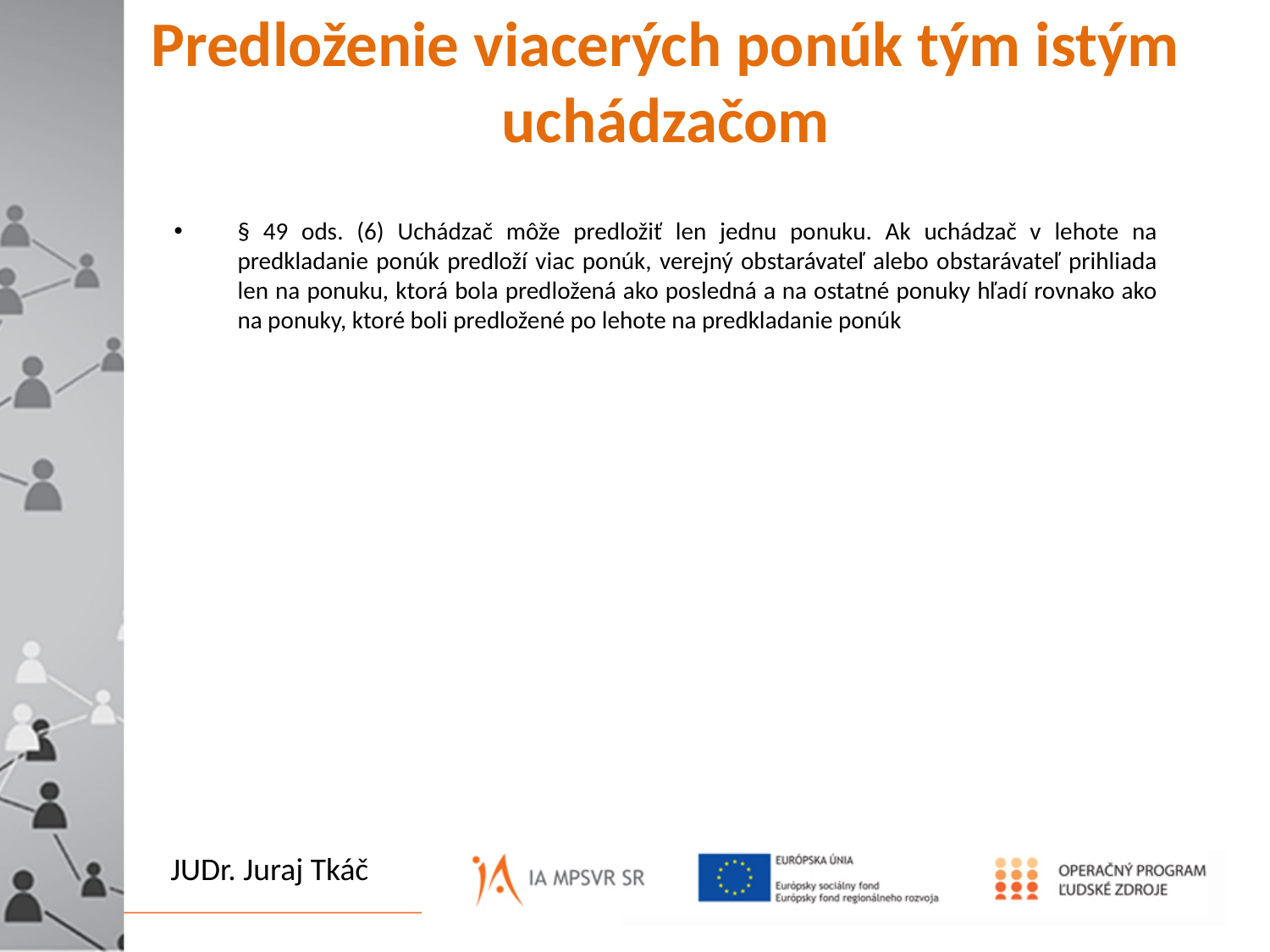

# Predloženie viacerých ponúk tým istým uchádzačom
§ 49 ods. (6) Uchádzač môže predložiť len jednu ponuku. Ak uchádzač v lehote na predkladanie ponúk predloží viac ponúk, verejný obstarávateľ alebo obstarávateľ prihliada len na ponuku, ktorá bola predložená ako posledná a na ostatné ponuky hľadí rovnako ako na ponuky, ktoré boli predložené po lehote na predkladanie ponúk

To, čo je pred Vami i za Vami
              JE NIČ
 oproti tomu, čo je vo Vás.

JUDr. Juraj Tkáč